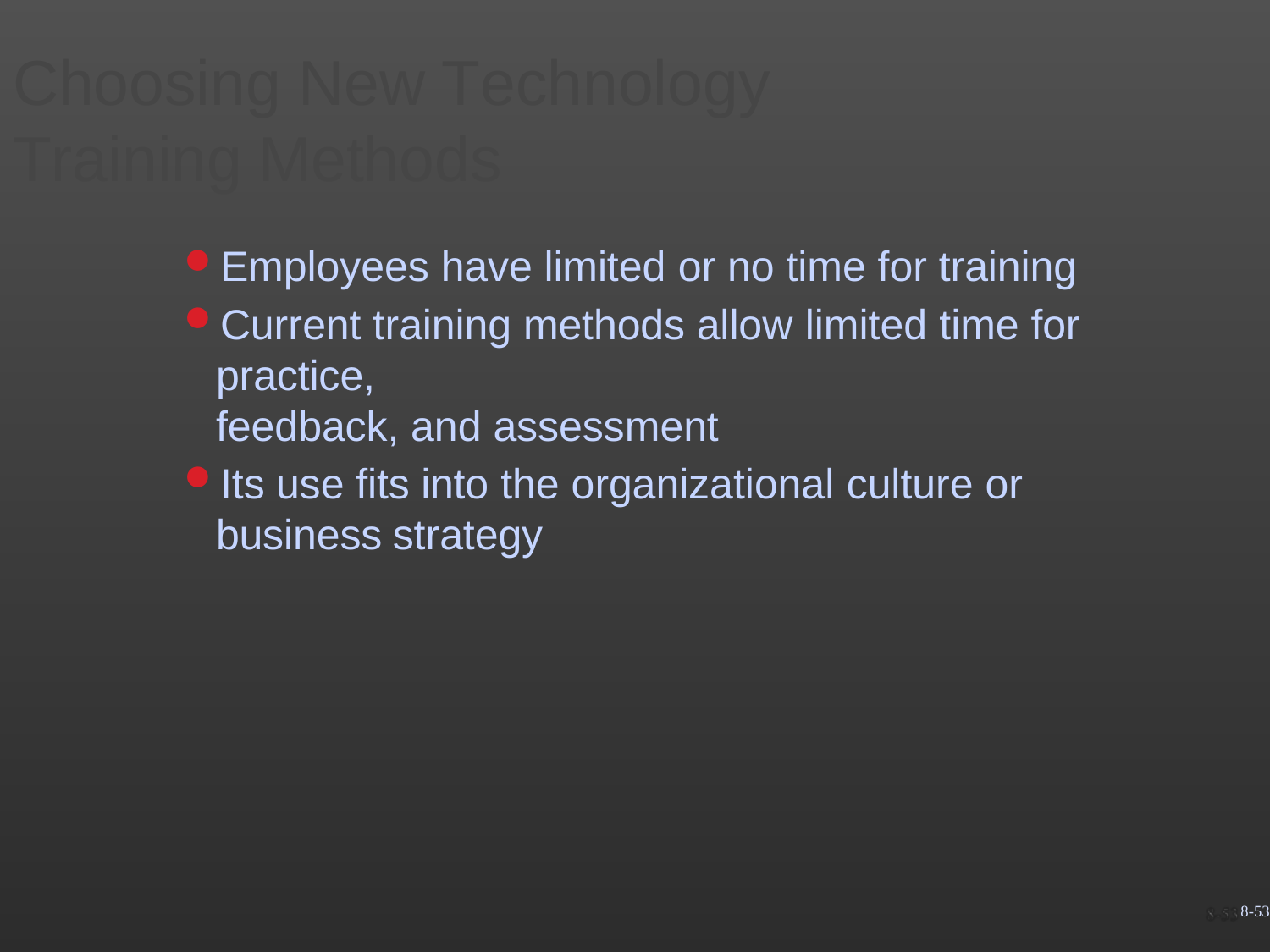

Choosing New Technology Training Methods
Employees have limited or no time for training
Current training methods allow limited time for practice,
feedback, and assessment
Its use fits into the organizational culture or business strategy

8-53